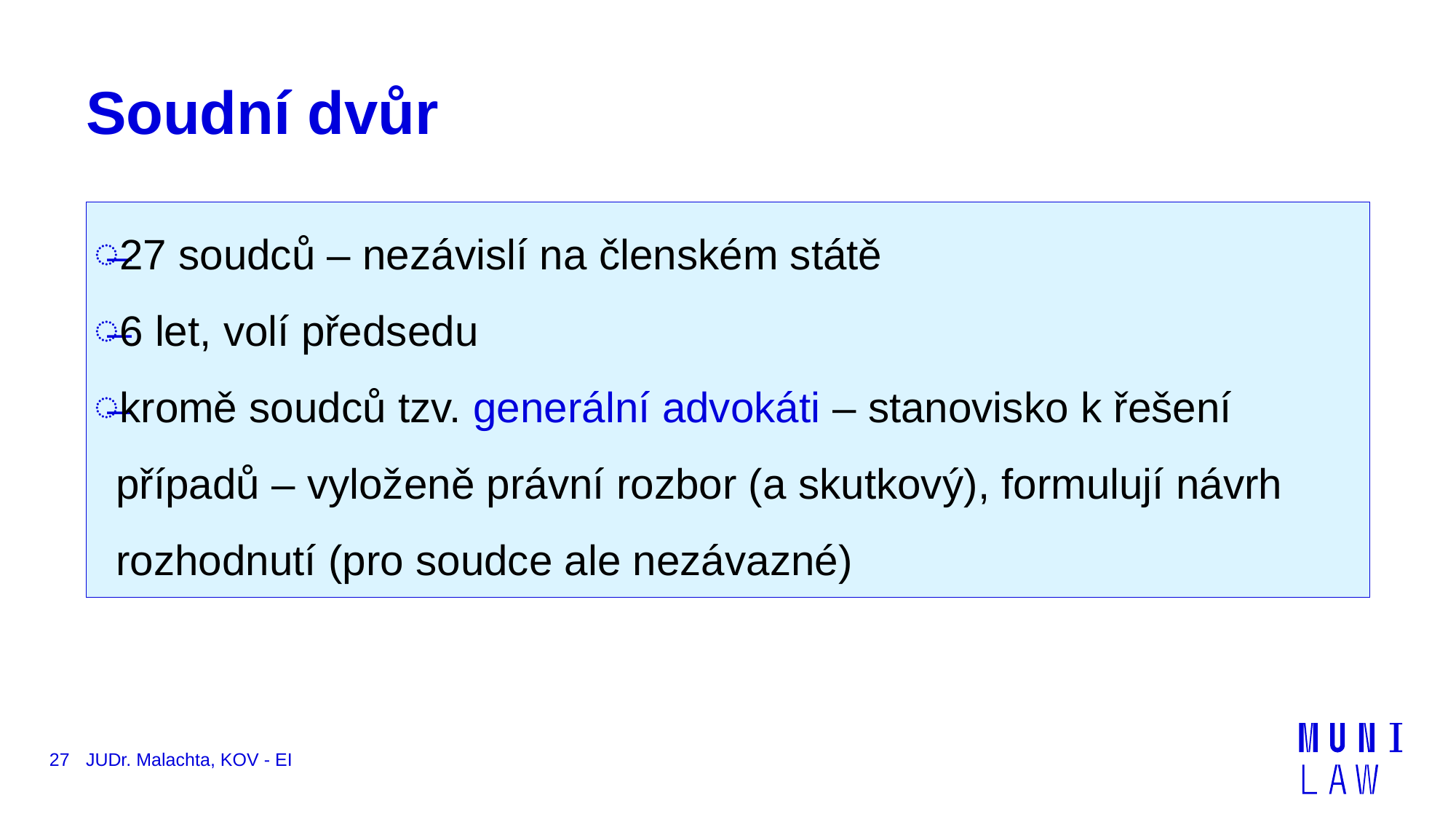

# Soudní dvůr
27 soudců – nezávislí na členském státě
6 let, volí předsedu
kromě soudců tzv. generální advokáti – stanovisko k řešení případů – vyloženě právní rozbor (a skutkový), formulují návrh rozhodnutí (pro soudce ale nezávazné)
27
JUDr. Malachta, KOV - EI